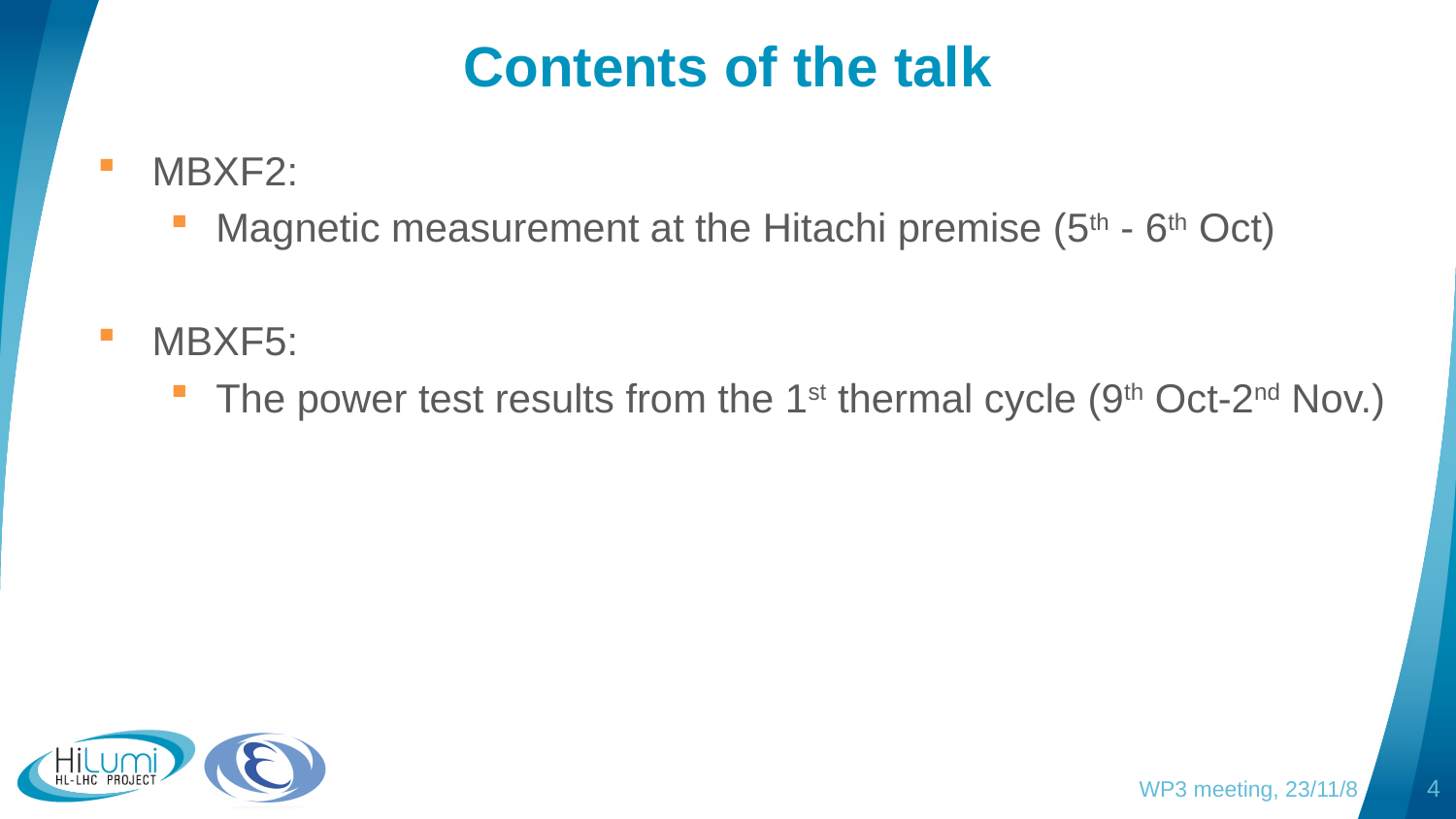

# Contents of the talk
MBXF2:
Magnetic measurement at the Hitachi premise (5th - 6th Oct)

MBXF5:
The power test results from the 1st thermal cycle (9th Oct-2nd Nov.)
WP3 meeting, 23/11/8
4